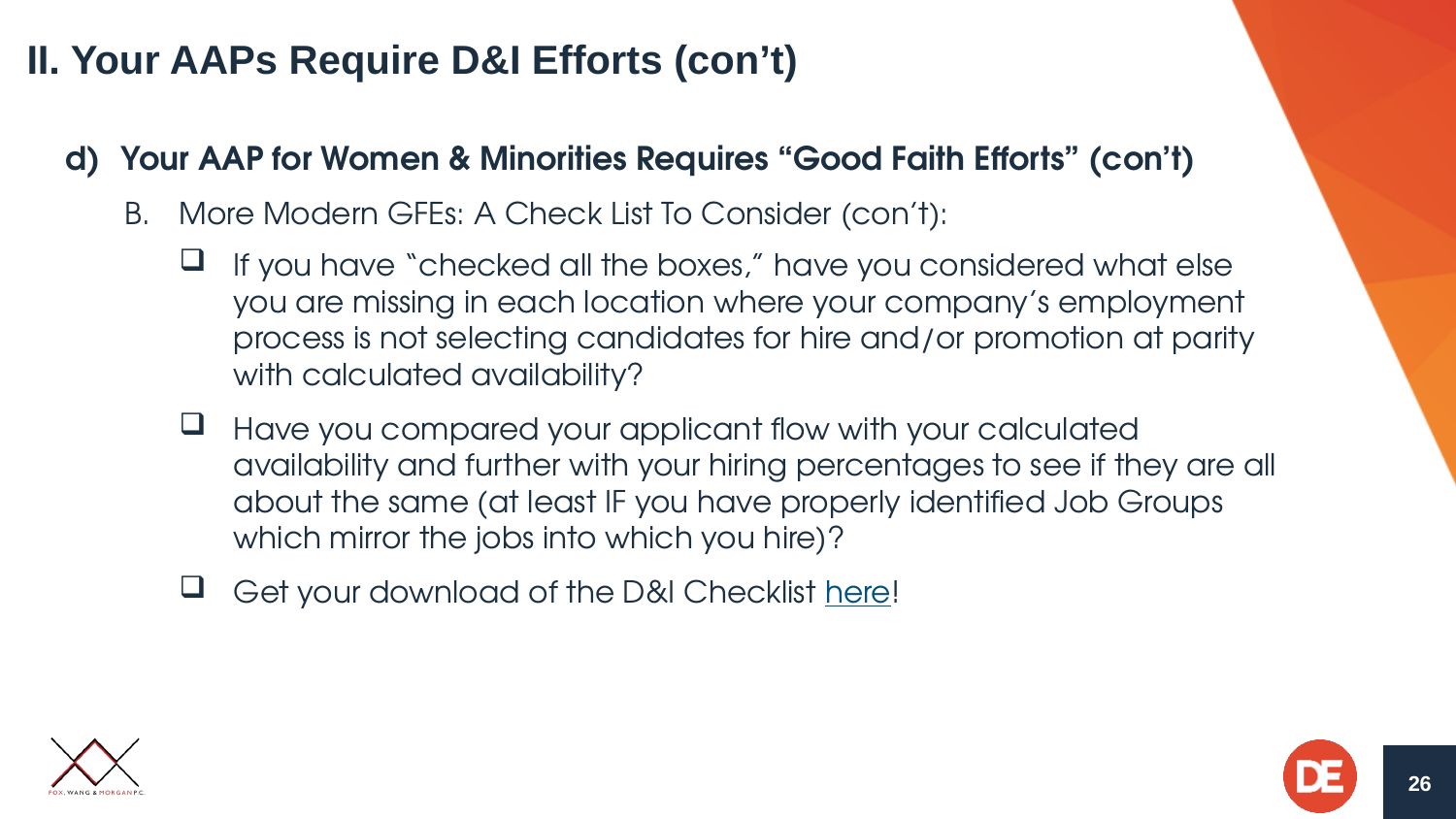

# II. Your AAPs Require D&I Efforts (con’t)
Your AAP for Women & Minorities Requires “Good Faith Efforts” (con’t)
More Modern GFEs: A Check List To Consider (con’t):
If you have “checked all the boxes,” have you considered what else you are missing in each location where your company’s employment process is not selecting candidates for hire and/or promotion at parity with calculated availability?
Have you compared your applicant flow with your calculated availability and further with your hiring percentages to see if they are all about the same (at least IF you have properly identified Job Groups which mirror the jobs into which you hire)?
Get your download of the D&I Checklist here!
26